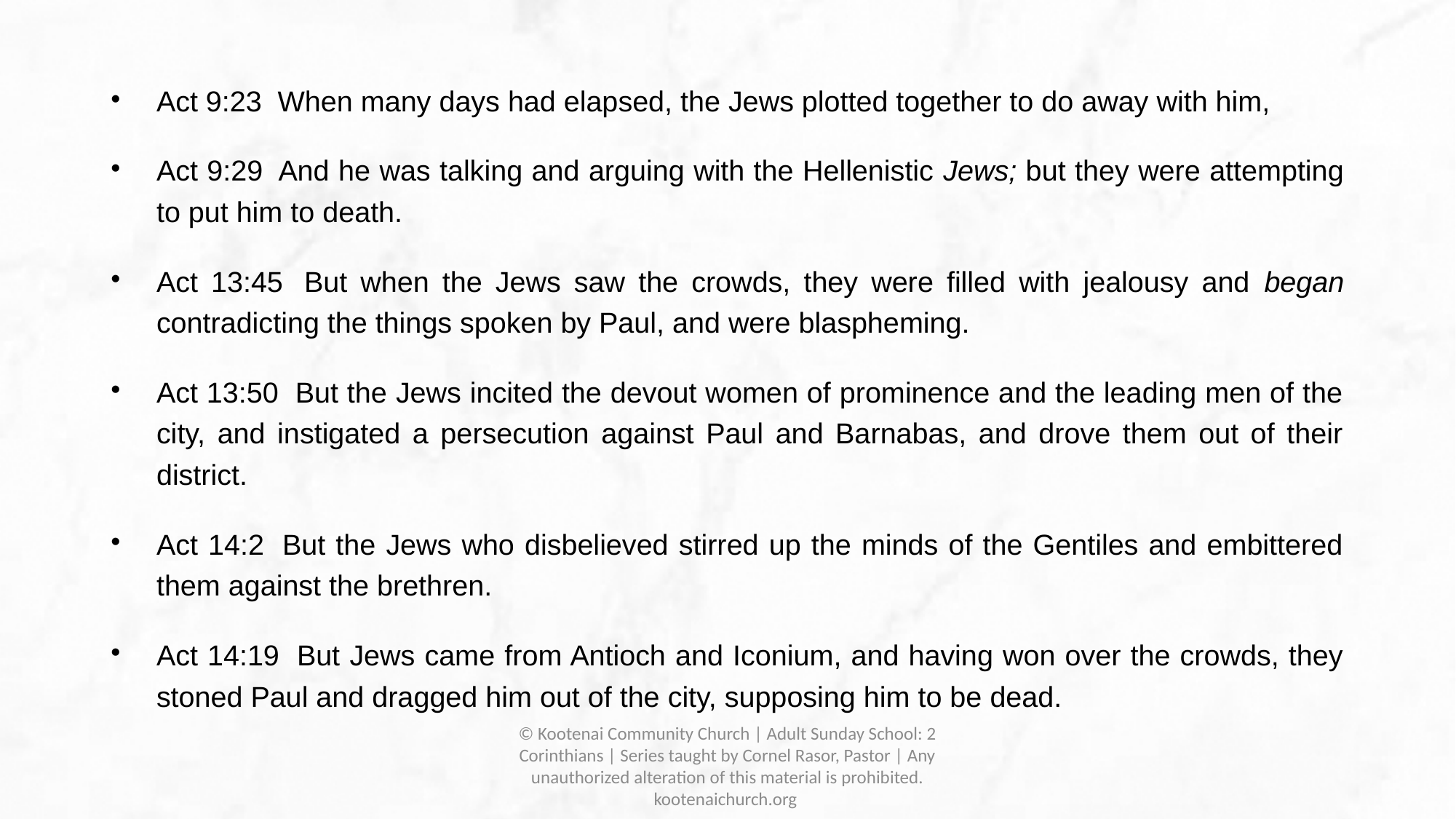

Act 9:23  When many days had elapsed, the Jews plotted together to do away with him,
Act 9:29  And he was talking and arguing with the Hellenistic Jews; but they were attempting to put him to death.
Act 13:45  But when the Jews saw the crowds, they were filled with jealousy and began contradicting the things spoken by Paul, and were blaspheming.
Act 13:50  But the Jews incited the devout women of prominence and the leading men of the city, and instigated a persecution against Paul and Barnabas, and drove them out of their district.
Act 14:2  But the Jews who disbelieved stirred up the minds of the Gentiles and embittered them against the brethren.
Act 14:19  But Jews came from Antioch and Iconium, and having won over the crowds, they stoned Paul and dragged him out of the city, supposing him to be dead.
© Kootenai Community Church | Adult Sunday School: 2 Corinthians | Series taught by Cornel Rasor, Pastor | Any unauthorized alteration of this material is prohibited. kootenaichurch.org